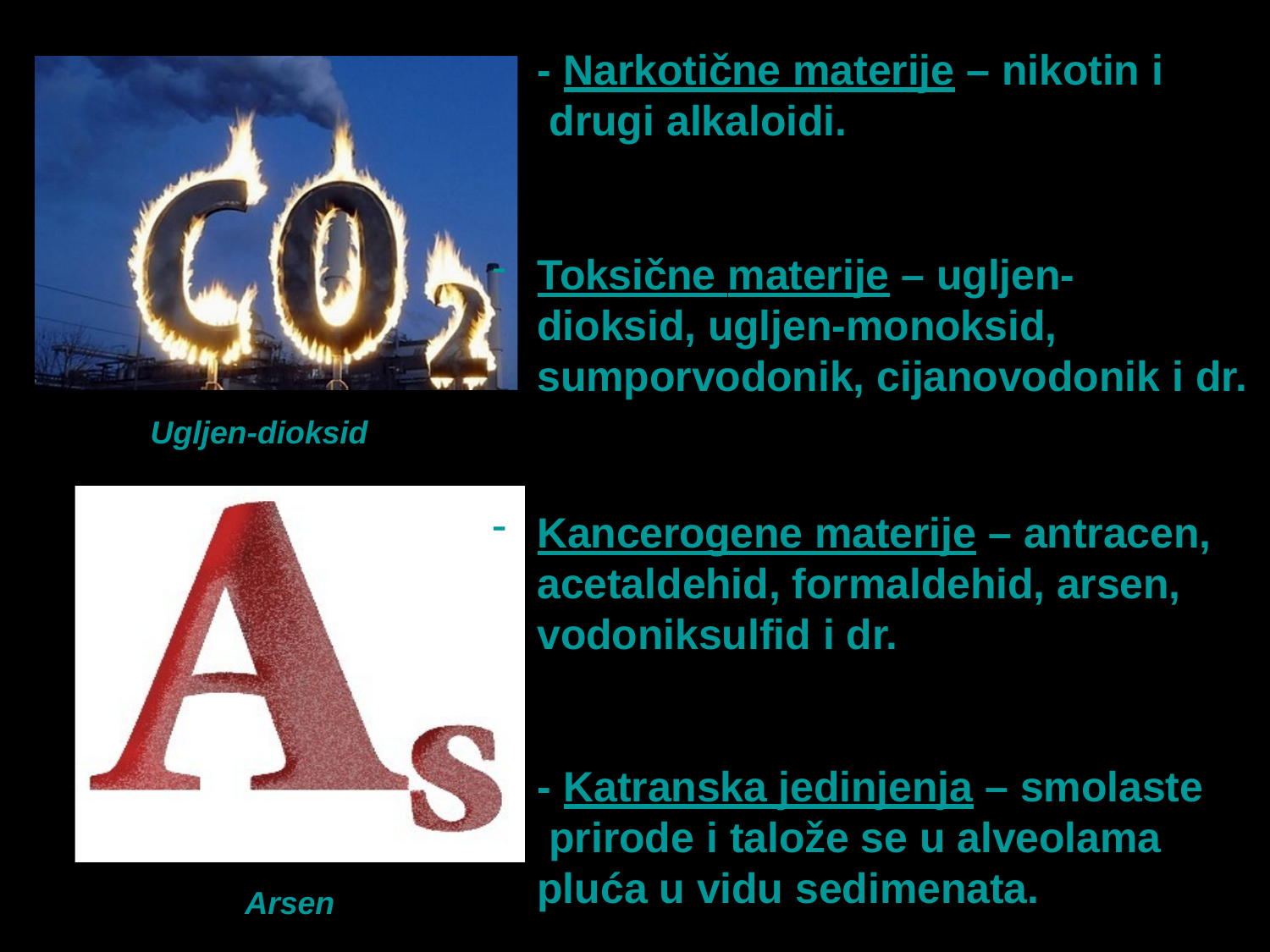

# - Narkotične materije – nikotin i  drugi alkaloidi.

Toksične materije – ugljen-  dioksid, ugljen-monoksid,  sumporvodonik, cijanovodonik i dr.
Ugljen-dioksid

Kancerogene materije – antracen,  acetaldehid, formaldehid, arsen,  vodoniksulfid i dr.

- Katranska jedinjenja – smolaste  prirode i talože se u alveolama  pluća u vidu sedimenata.
Arsen